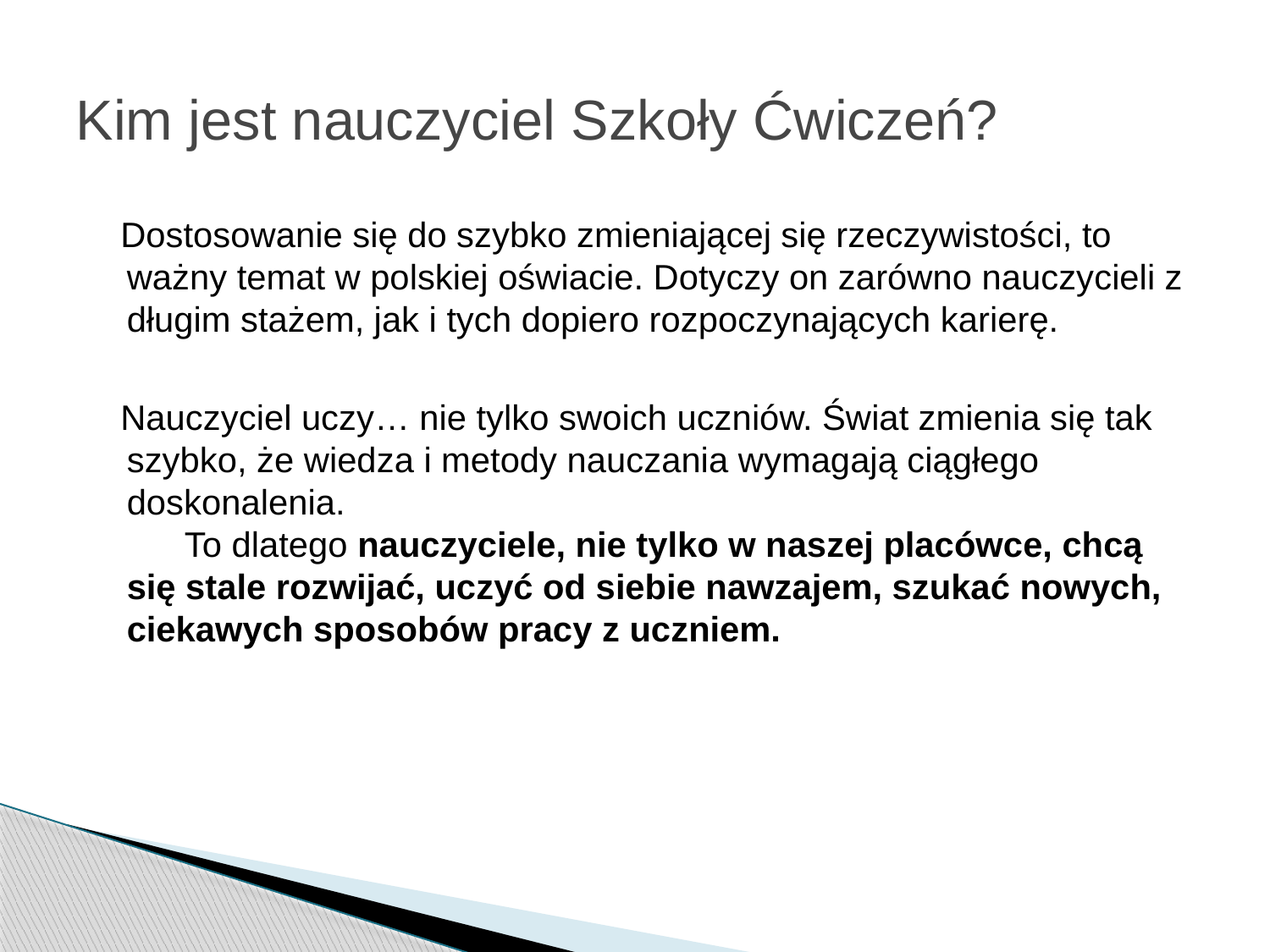

# Kim jest nauczyciel Szkoły Ćwiczeń?
   Dostosowanie się do szybko zmieniającej się rzeczywistości, to ważny temat w polskiej oświacie. Dotyczy on zarówno nauczycieli z długim stażem, jak i tych dopiero rozpoczynających karierę.

   Nauczyciel uczy… nie tylko swoich uczniów. Świat zmienia się tak szybko, że wiedza i metody nauczania wymagają ciągłego doskonalenia.                                                                                              To dlatego nauczyciele, nie tylko w naszej placówce, chcą się stale rozwijać, uczyć od siebie nawzajem, szukać nowych, ciekawych sposobów pracy z uczniem.